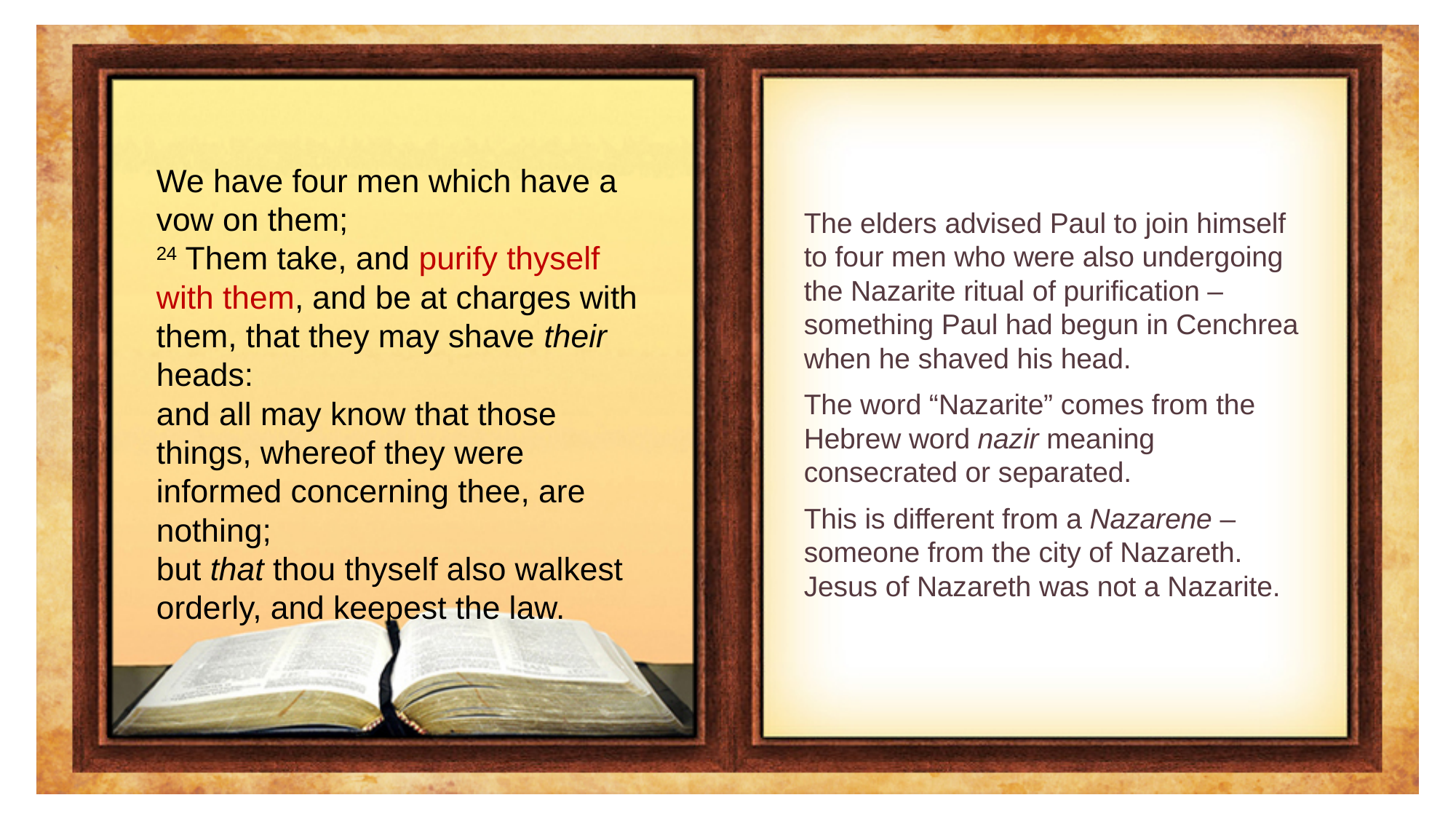

We have four men which have a vow on them;
24 Them take, and purify thyself with them, and be at charges with them, that they may shave their heads:
and all may know that those things, whereof they were informed concerning thee, are nothing;
but that thou thyself also walkest orderly, and keepest the law.
The elders advised Paul to join himself to four men who were also undergoing the Nazarite ritual of purification – something Paul had begun in Cenchrea when he shaved his head.
The word “Nazarite” comes from the Hebrew word nazir meaning consecrated or separated.
This is different from a Nazarene – someone from the city of Nazareth. Jesus of Nazareth was not a Nazarite.